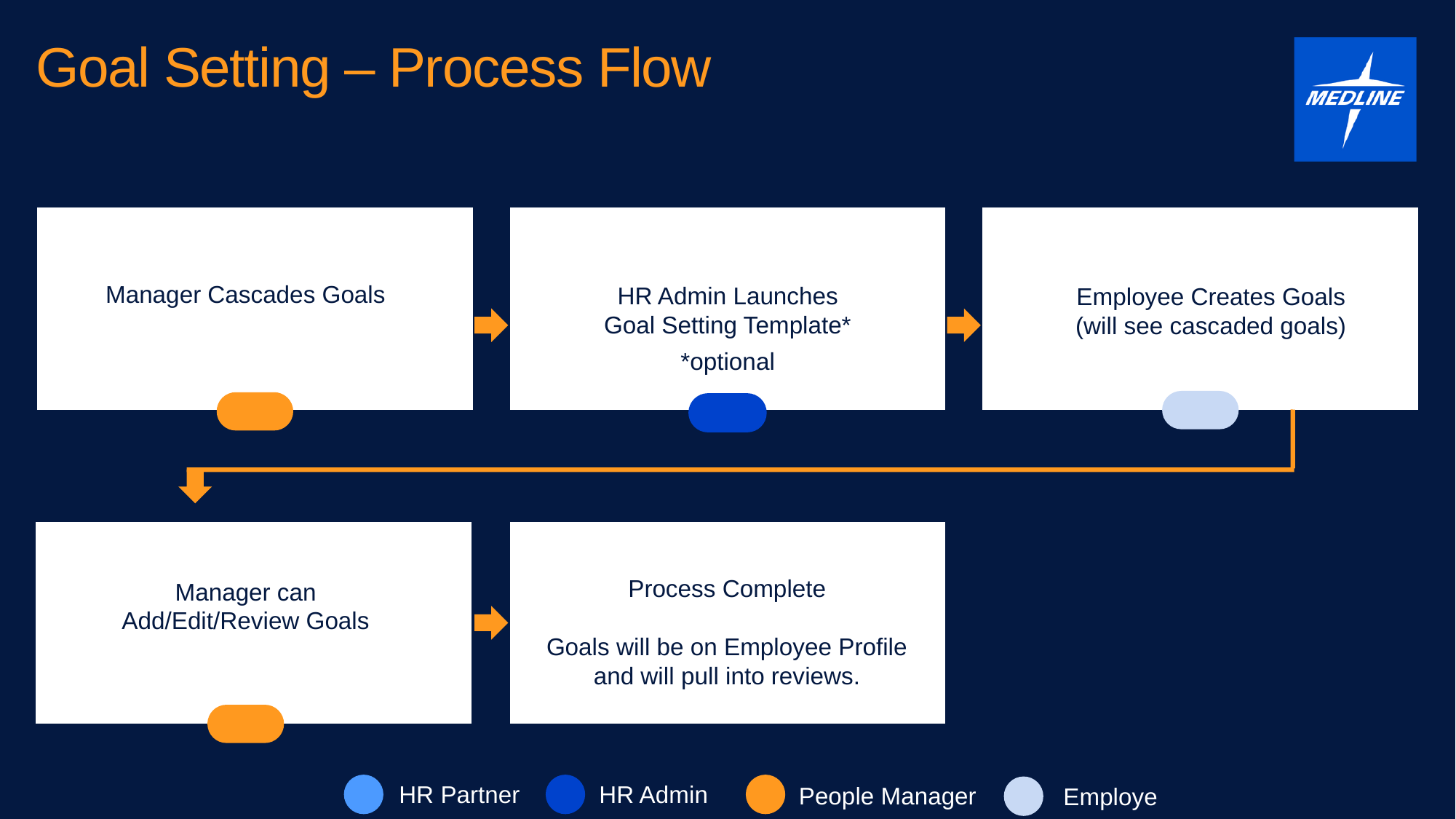

Goal Setting – Process Flow

Manager Cascades Goals
HR Admin Launches Goal Setting Template*
Employee Creates Goals
(will see cascaded goals)

People Leader initiates PIP
(employee,  template choice )
People Leader completes form
(opportunity to upload document)
HR Reminder – Legal Review
*optional

People Leader acknowledgement of meeting with employee
Process Complete

Goals will be on Employee Profile and will pull into reviews.
Manager can
Add/Edit/Review Goals
HRBP Review & Approval
(edit, opportunity to upload document)

HR Admin
HR Partner
People Manager
Employee